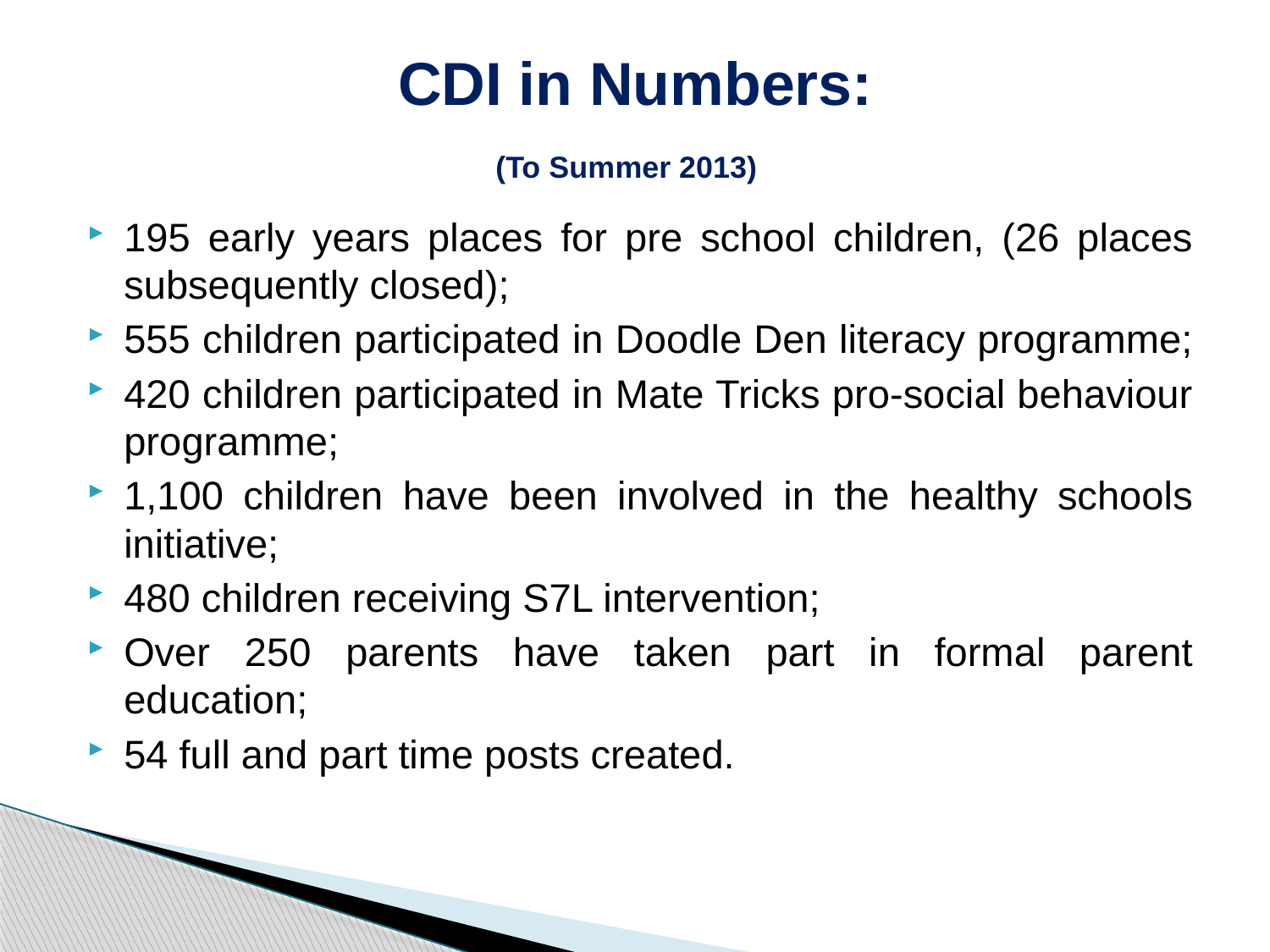

# CDI in Numbers: (To Summer 2013)
195 early years places for pre school children, (26 places subsequently closed);
555 children participated in Doodle Den literacy programme;
420 children participated in Mate Tricks pro-social behaviour programme;
1,100 children have been involved in the healthy schools initiative;
480 children receiving S7L intervention;
Over 250 parents have taken part in formal parent education;
54 full and part time posts created.